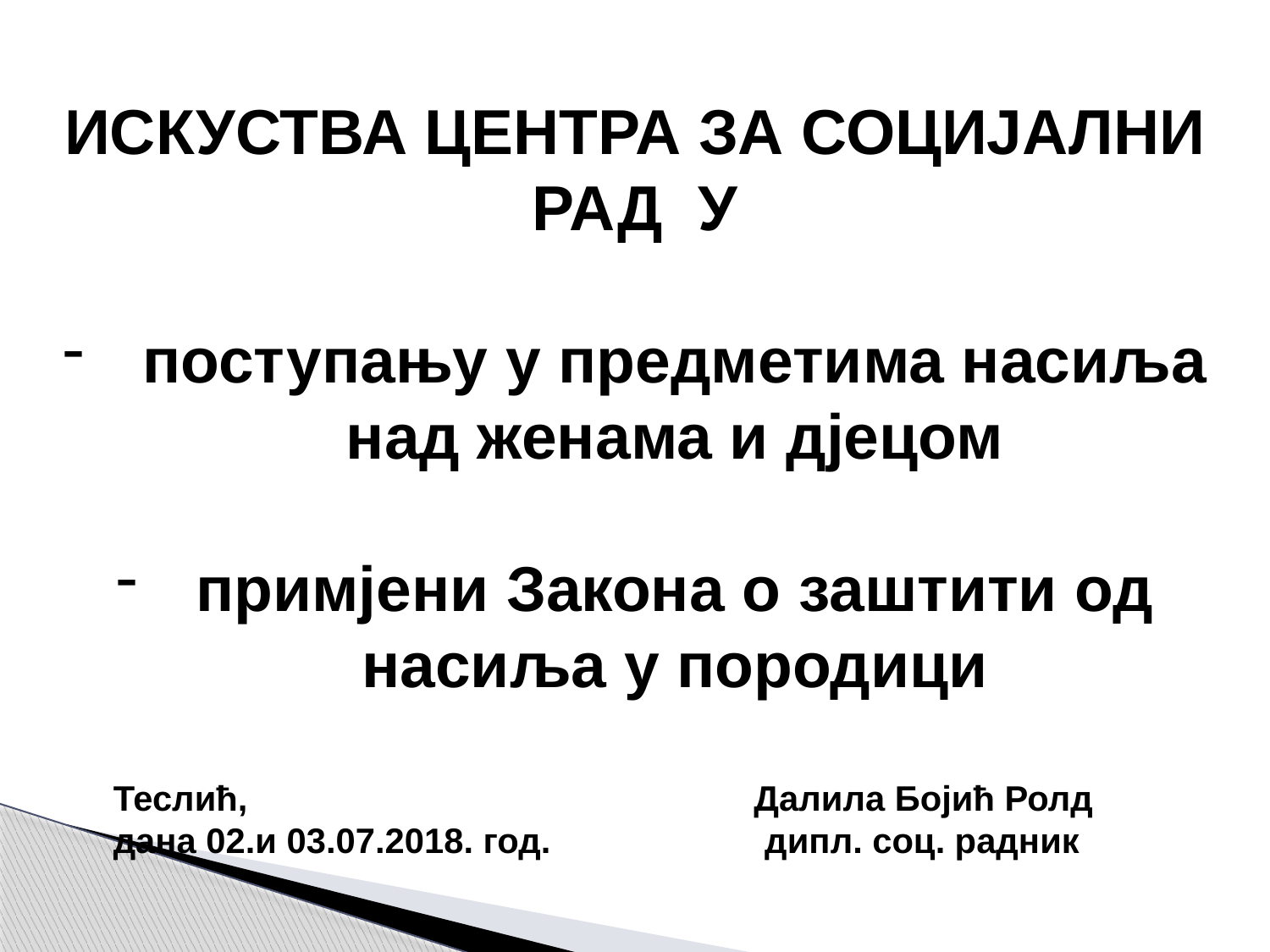

ИСКУСТВА ЦЕНТРА ЗА СОЦИЈАЛНИ РАД  У

поступању у предметима насиља над женама и дјецом

примјени Закона о заштити од насиља у породици

      Теслић,                                                    Далила Бојић Ролд
      дана 02.и 03.07.2018. год.                      дипл. соц. радник